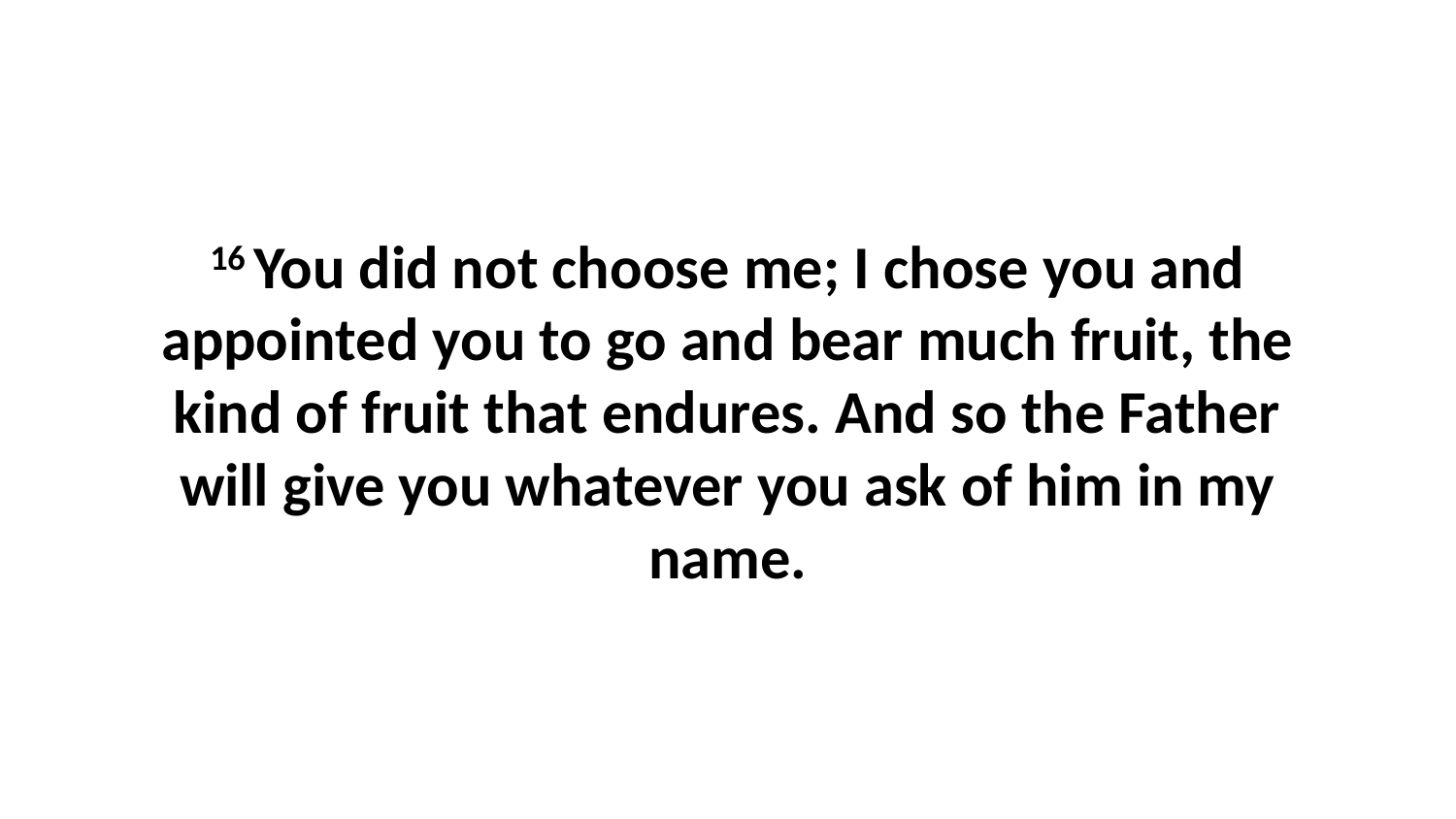

16 You did not choose me; I chose you and appointed you to go and bear much fruit, the kind of fruit that endures. And so the Father will give you whatever you ask of him in my name.